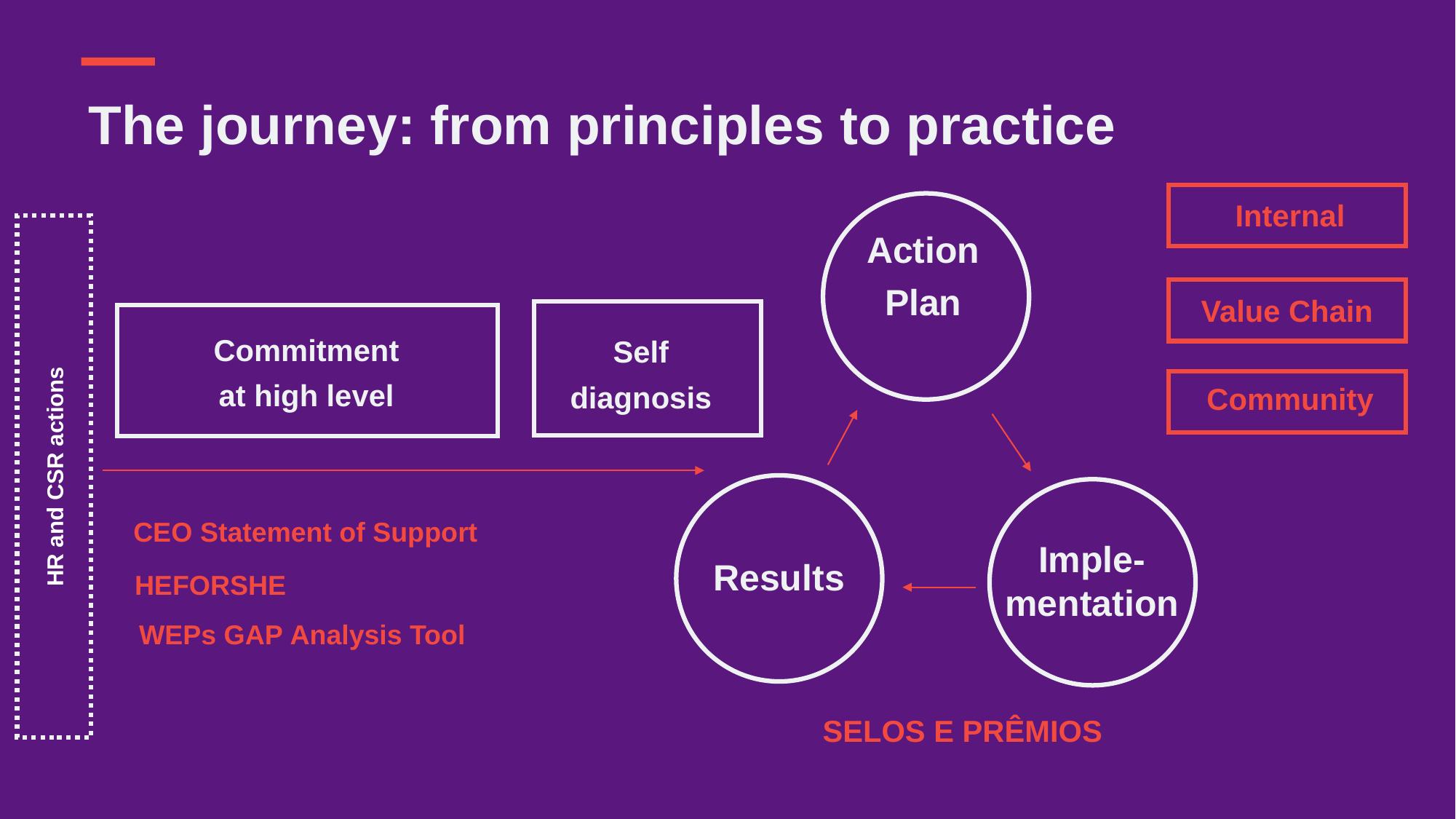

The journey: from principles to practice

Internal

HR and CSR actions
Action
Plan

Value Chain

Commitment
at high level
Self
diagnosis

Community

Imple-mentation
Results
CEO Statement of Support
HEFORSHE
WEPs GAP Analysis Tool
SELOS E PRÊMIOS